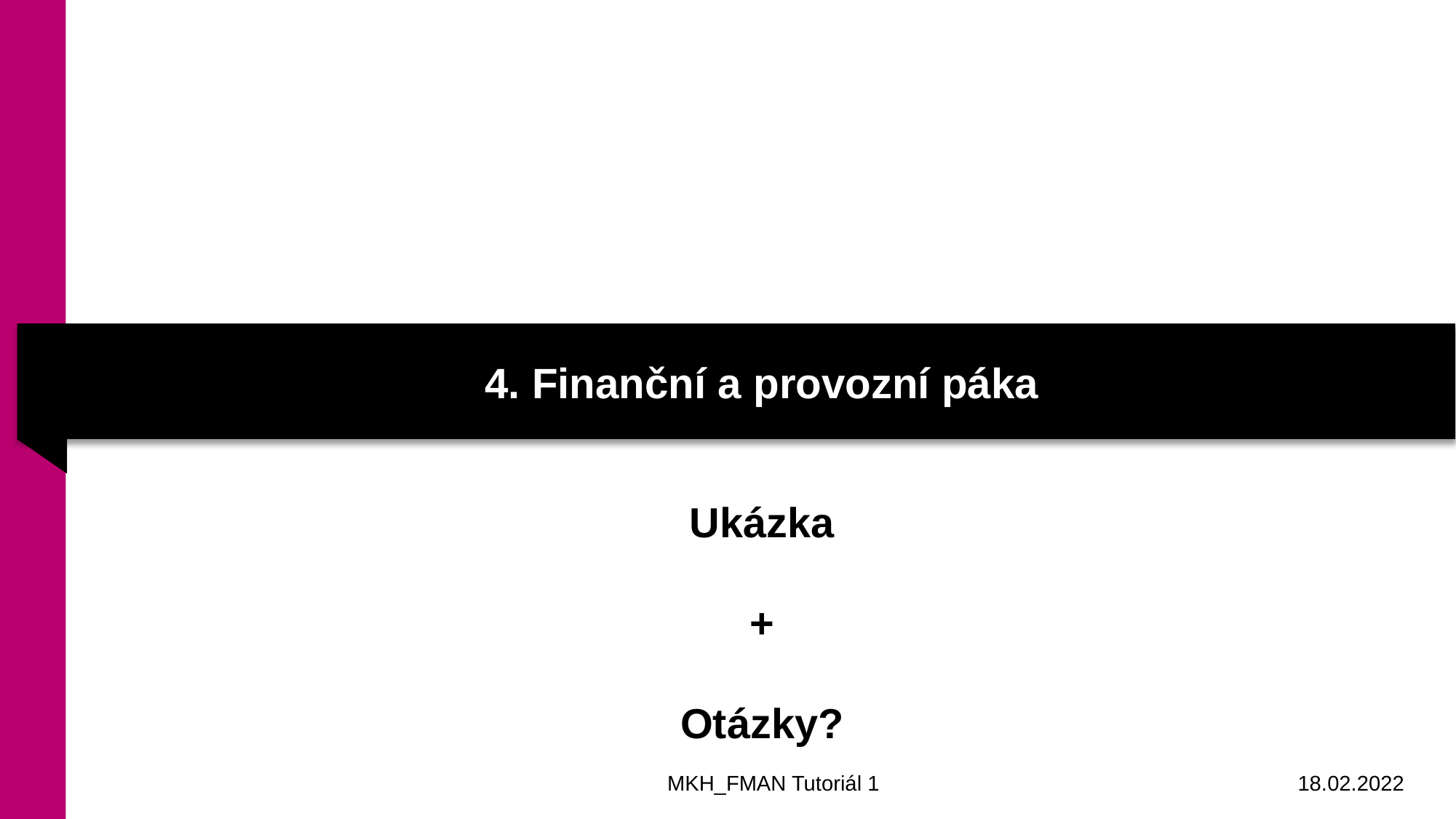

# 4. Finanční a provozní páka
Ukázka
+
Otázky?
MKH_FMAN Tutoriál 1
18.02.2022